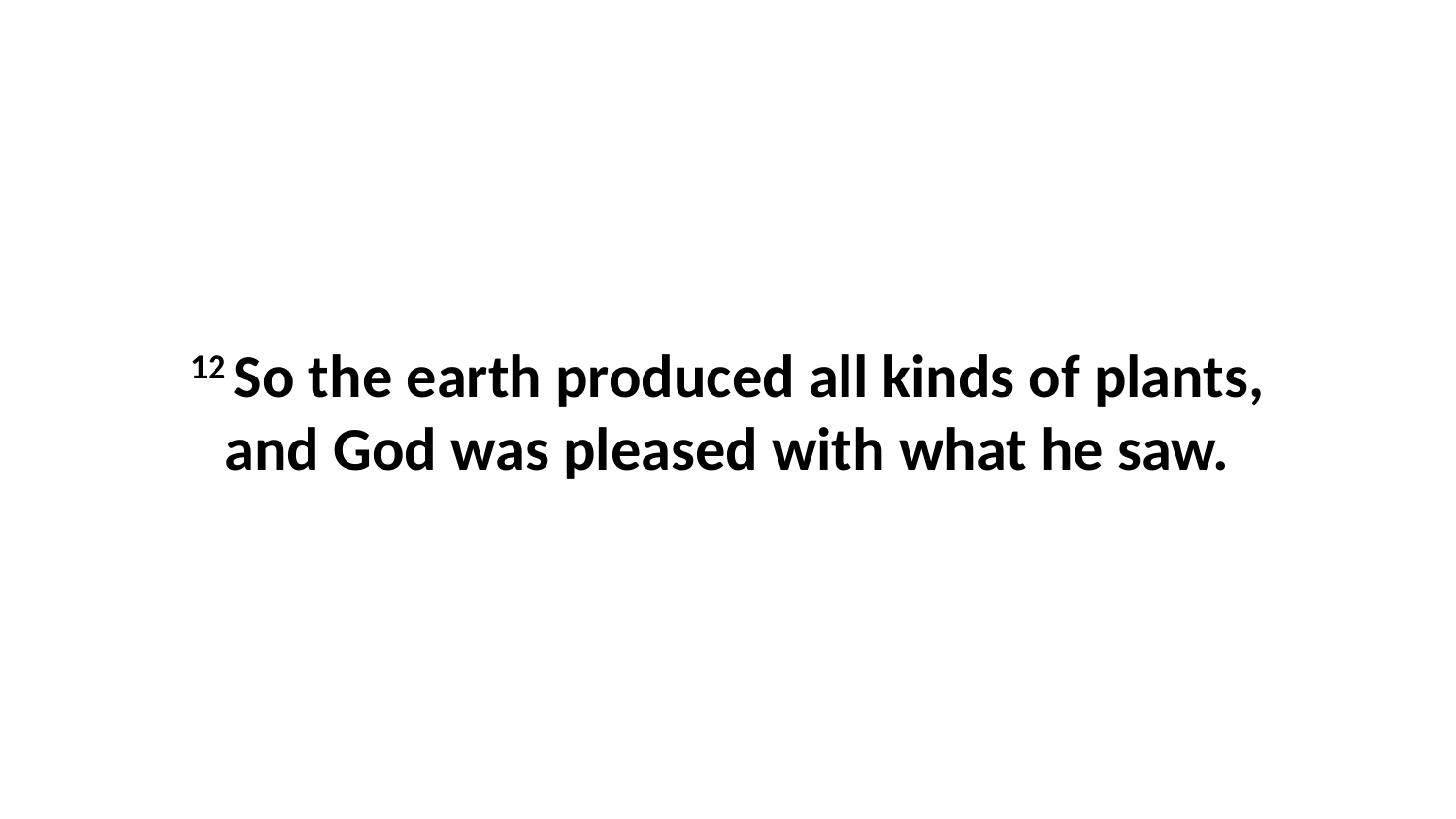

12 So the earth produced all kinds of plants, and God was pleased with what he saw.